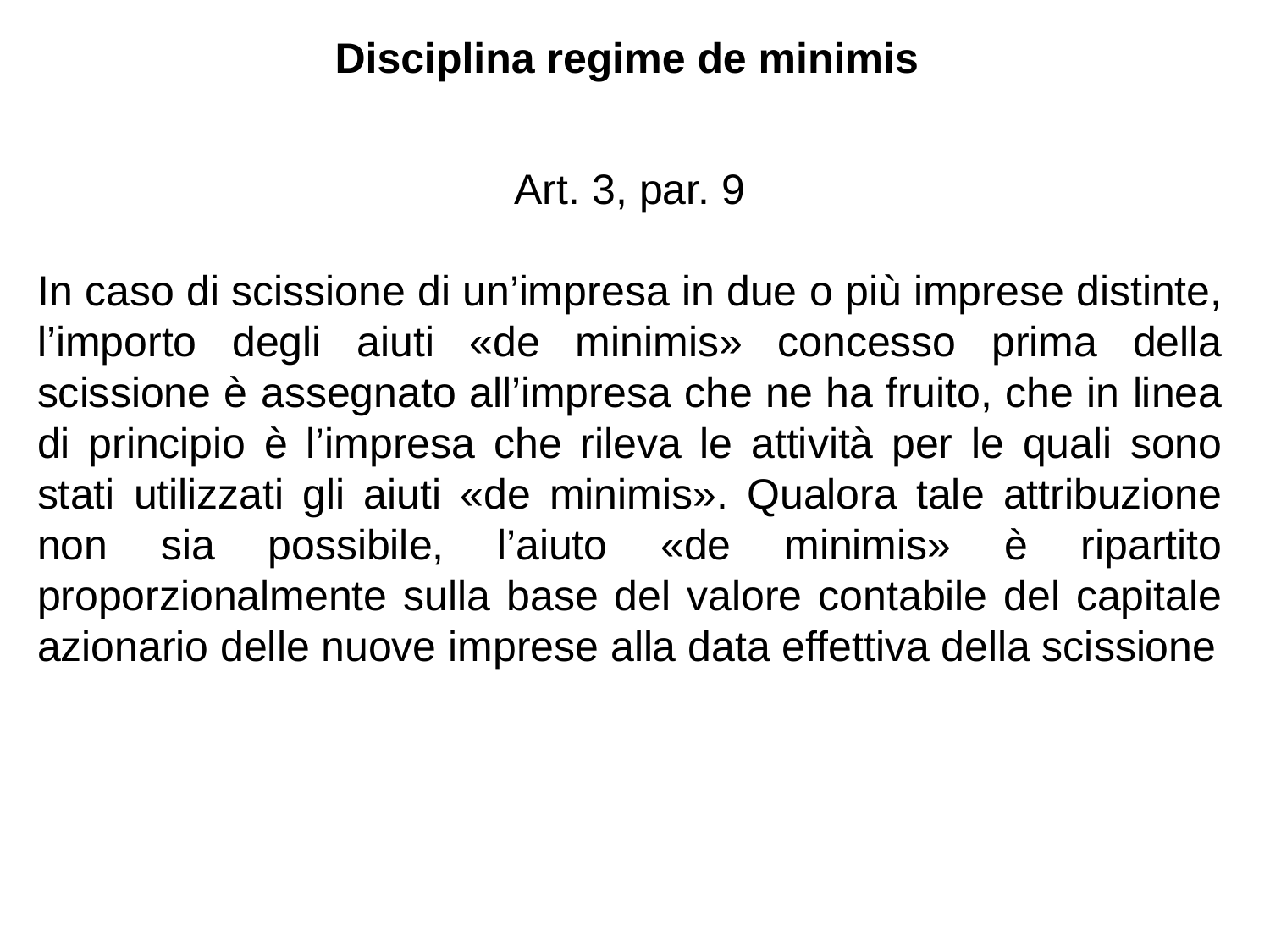

Disciplina regime de minimis
Art. 3, par. 9

In caso di scissione di un’impresa in due o più imprese distinte, l’importo degli aiuti «de minimis» concesso prima della scissione è assegnato all’impresa che ne ha fruito, che in linea di principio è l’impresa che rileva le attività per le quali sono stati utilizzati gli aiuti «de minimis». Qualora tale attribuzione non sia possibile, l’aiuto «de minimis» è ripartito proporzionalmente sulla base del valore contabile del capitale azionario delle nuove imprese alla data effettiva della scissione